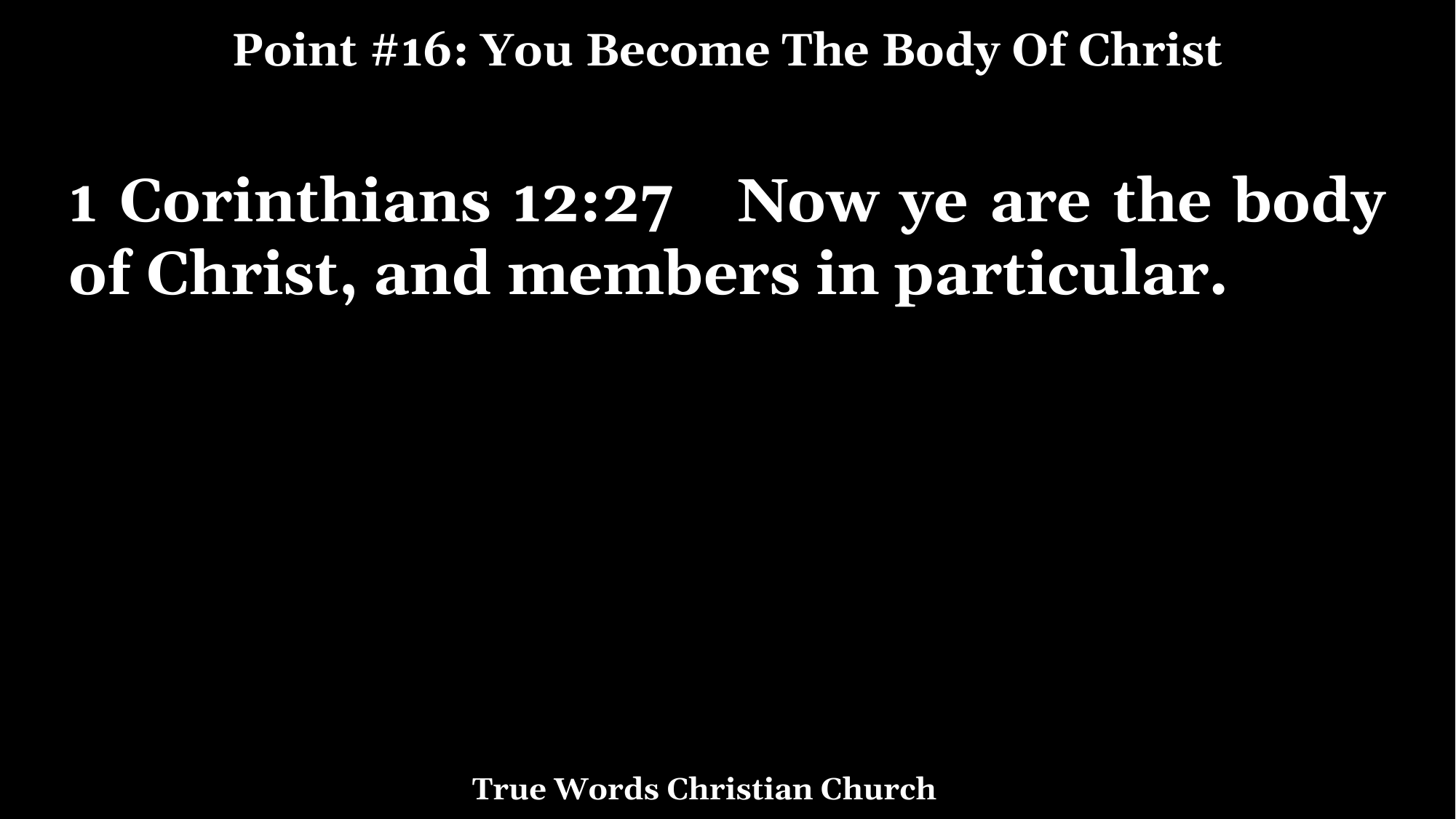

Point #16: You Become The Body Of Christ
1 Corinthians 12:27   Now ye are the body of Christ, and members in particular.
True Words Christian Church